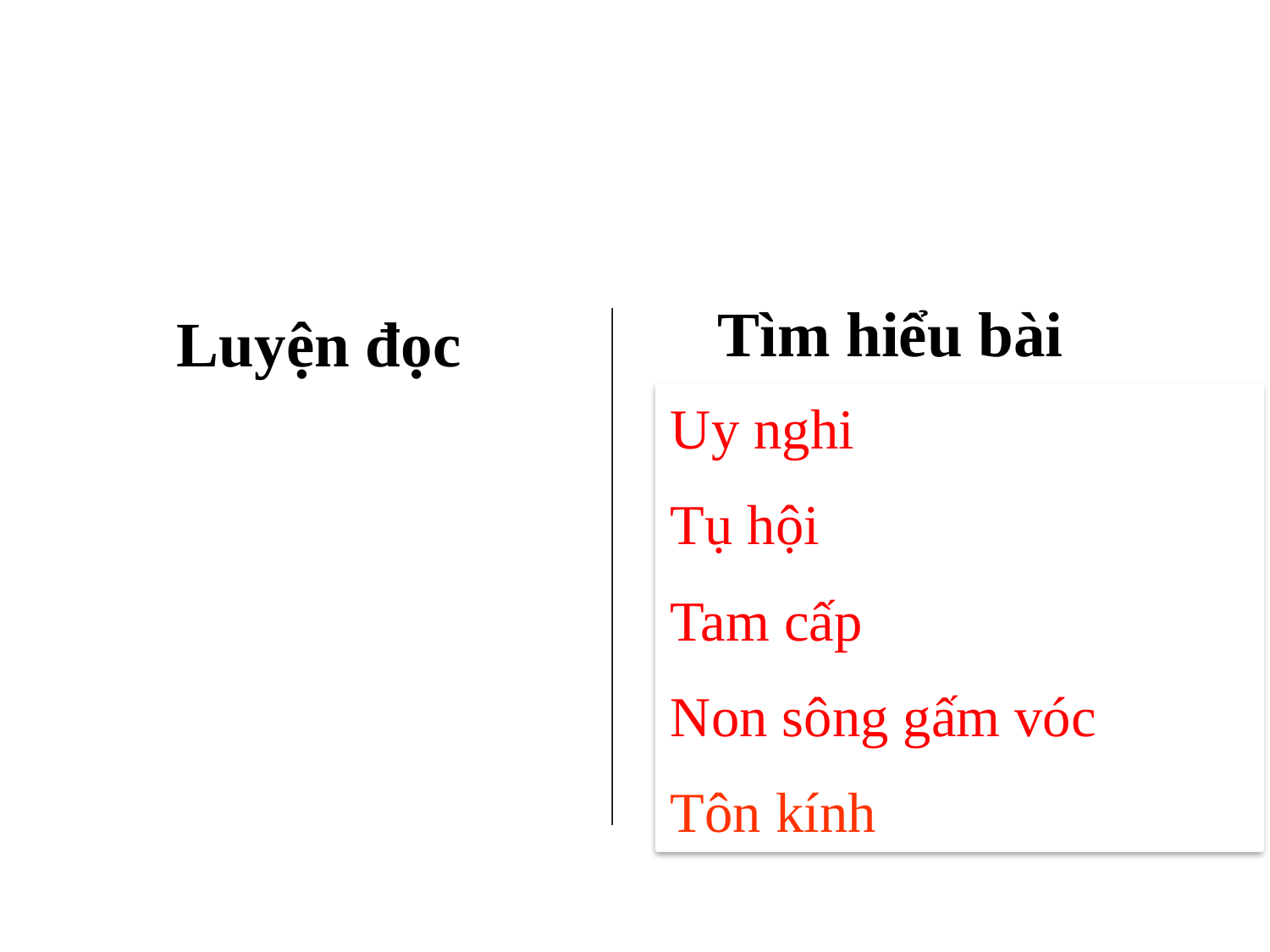

Tìm hiểu bài
Luyện đọc

Uy nghi
Tụ hội
Tam cấp
Non sông gấm vóc
Tôn kính